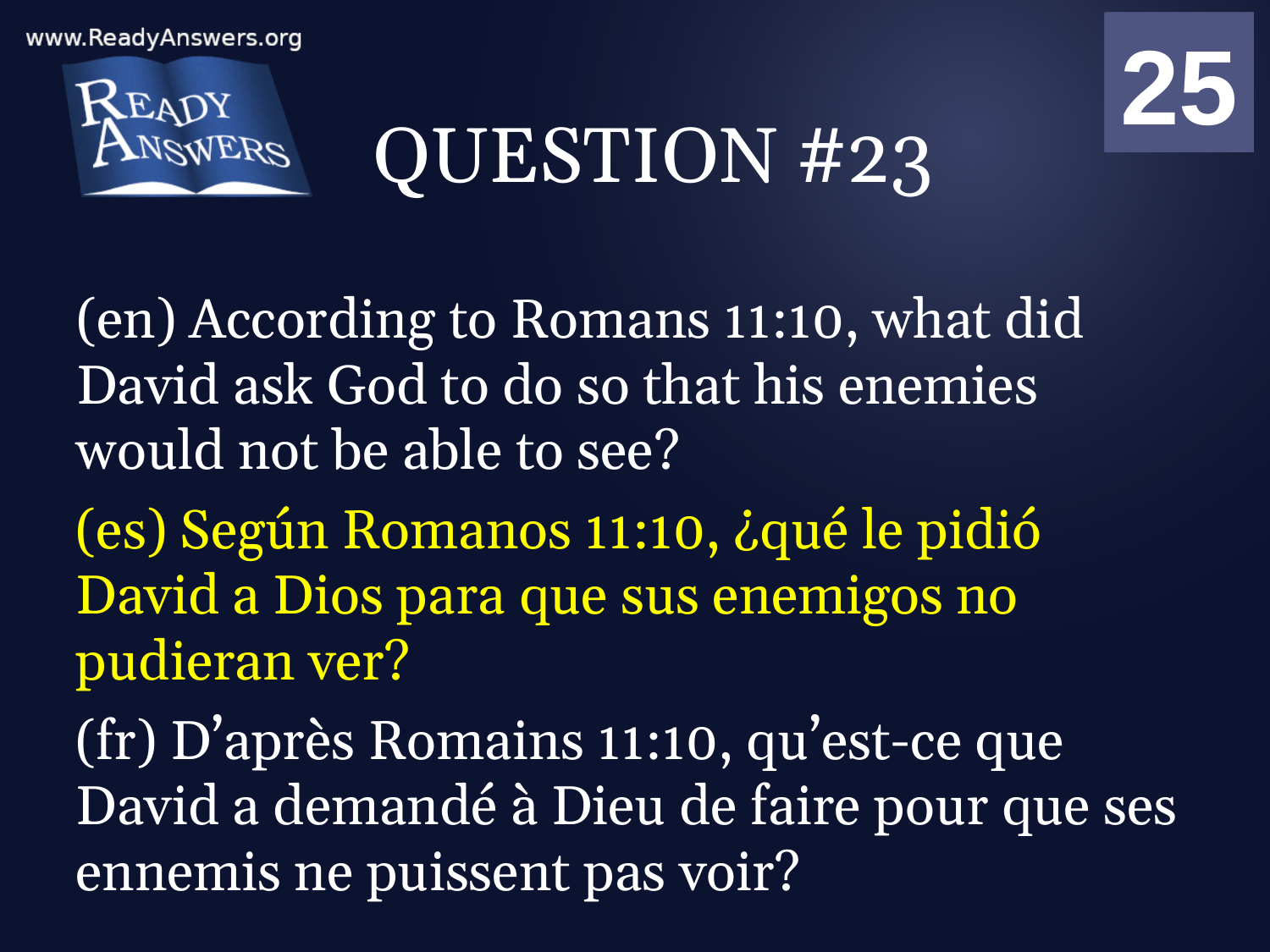

01
02
03
04
05
06
07
08
09
10
11
12
13
14
15
16
17
18
19
20
21
22
23
24
25
00
# QUESTION #23
(en) According to Romans 11:10, what did David ask God to do so that his enemies would not be able to see?
(es) Según Romanos 11:10, ¿qué le pidió David a Dios para que sus enemigos no pudieran ver?
(fr) D’après Romains 11:10, qu’est-ce que David a demandé à Dieu de faire pour que ses ennemis ne puissent pas voir?